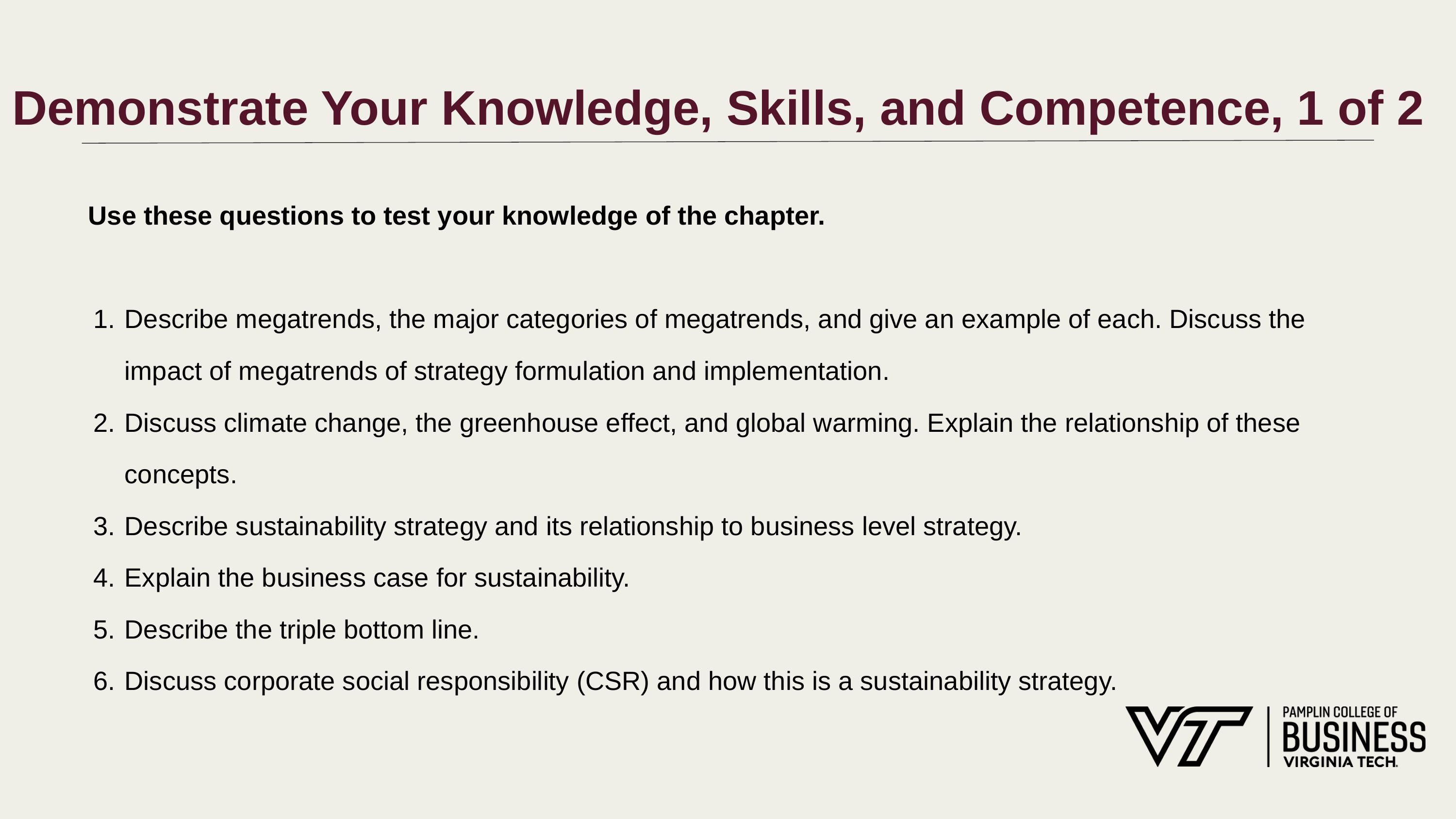

# Demonstrate Your Knowledge, Skills, and Competence, 1 of 2
Use these questions to test your knowledge of the chapter.

Describe megatrends, the major categories of megatrends, and give an example of each. Discuss the impact of megatrends of strategy formulation and implementation.
Discuss climate change, the greenhouse effect, and global warming. Explain the relationship of these concepts.
Describe sustainability strategy and its relationship to business level strategy.
Explain the business case for sustainability.
Describe the triple bottom line.
Discuss corporate social responsibility (CSR) and how this is a sustainability strategy.